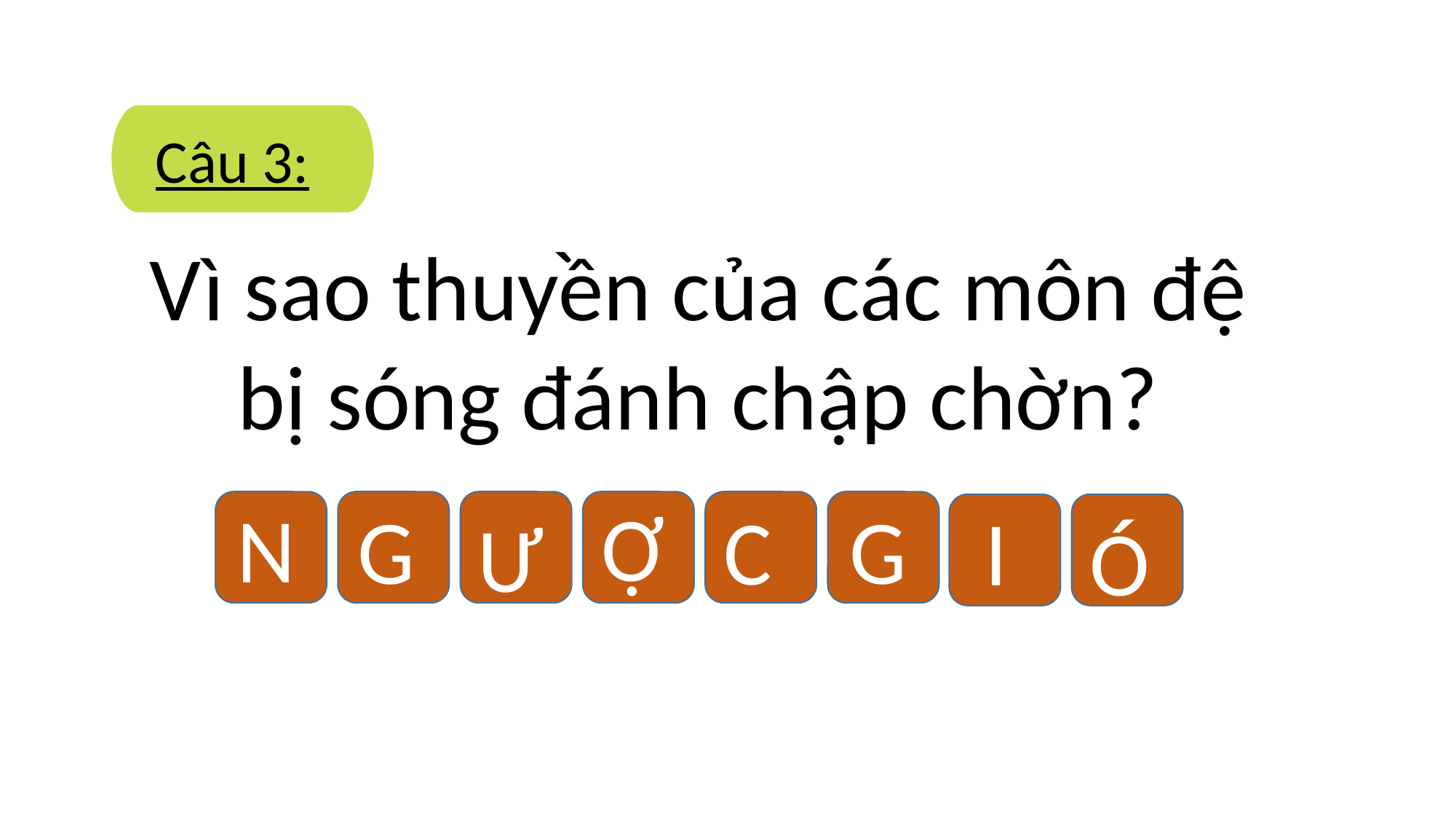

Câu 3:
Vì sao thuyền của các môn đệ bị sóng đánh chập chờn?
Ợ
N
G
G
C
I

Ư
Ó